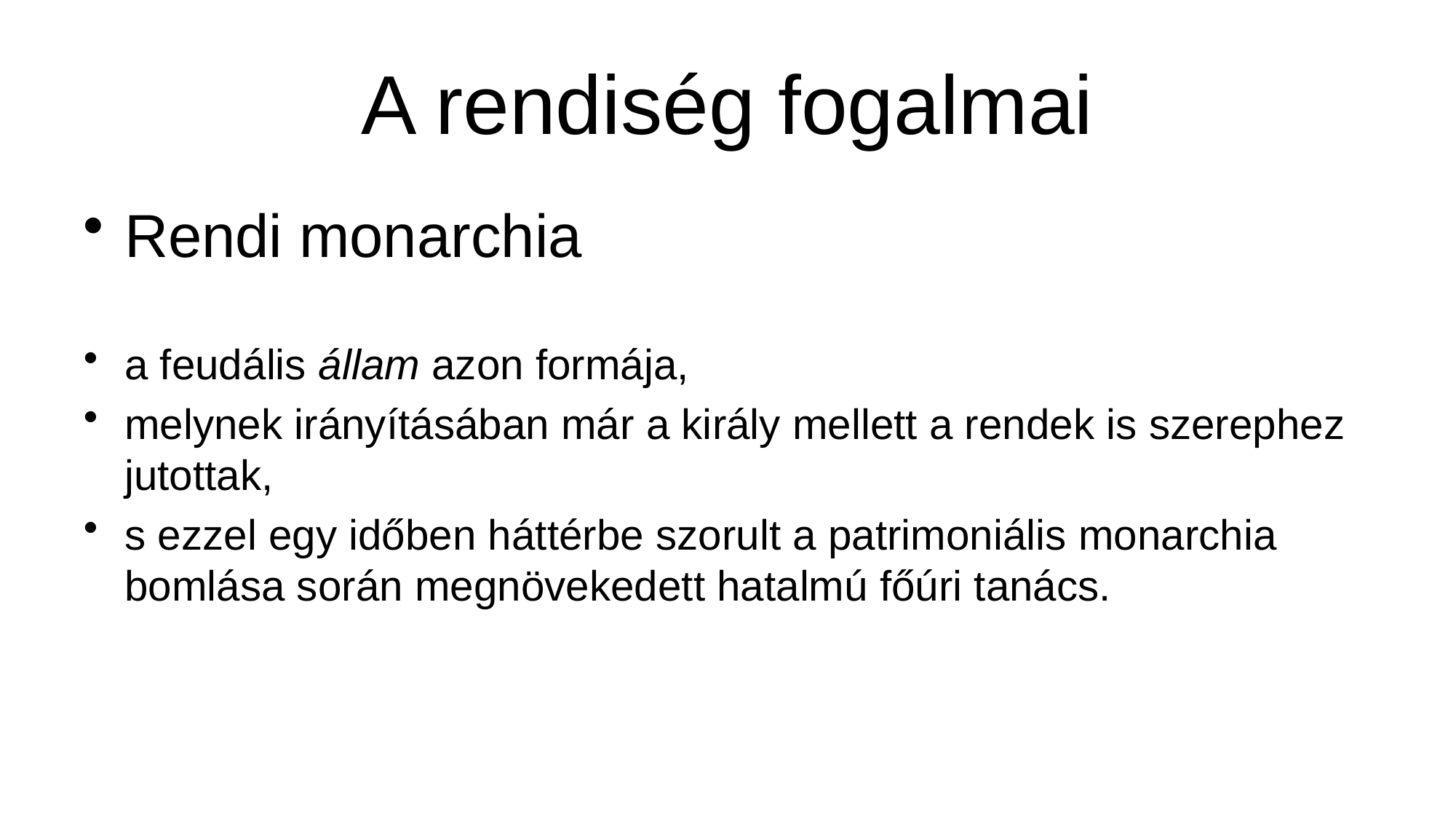

# A rendiség fogalmai
Rendi monarchia

a feudális állam azon formája,
melynek irányításában már a király mellett a rendek is szerephez jutottak,
s ezzel egy időben háttérbe szorult a patrimoniális monarchia bomlása során megnövekedett hatalmú főúri tanács.